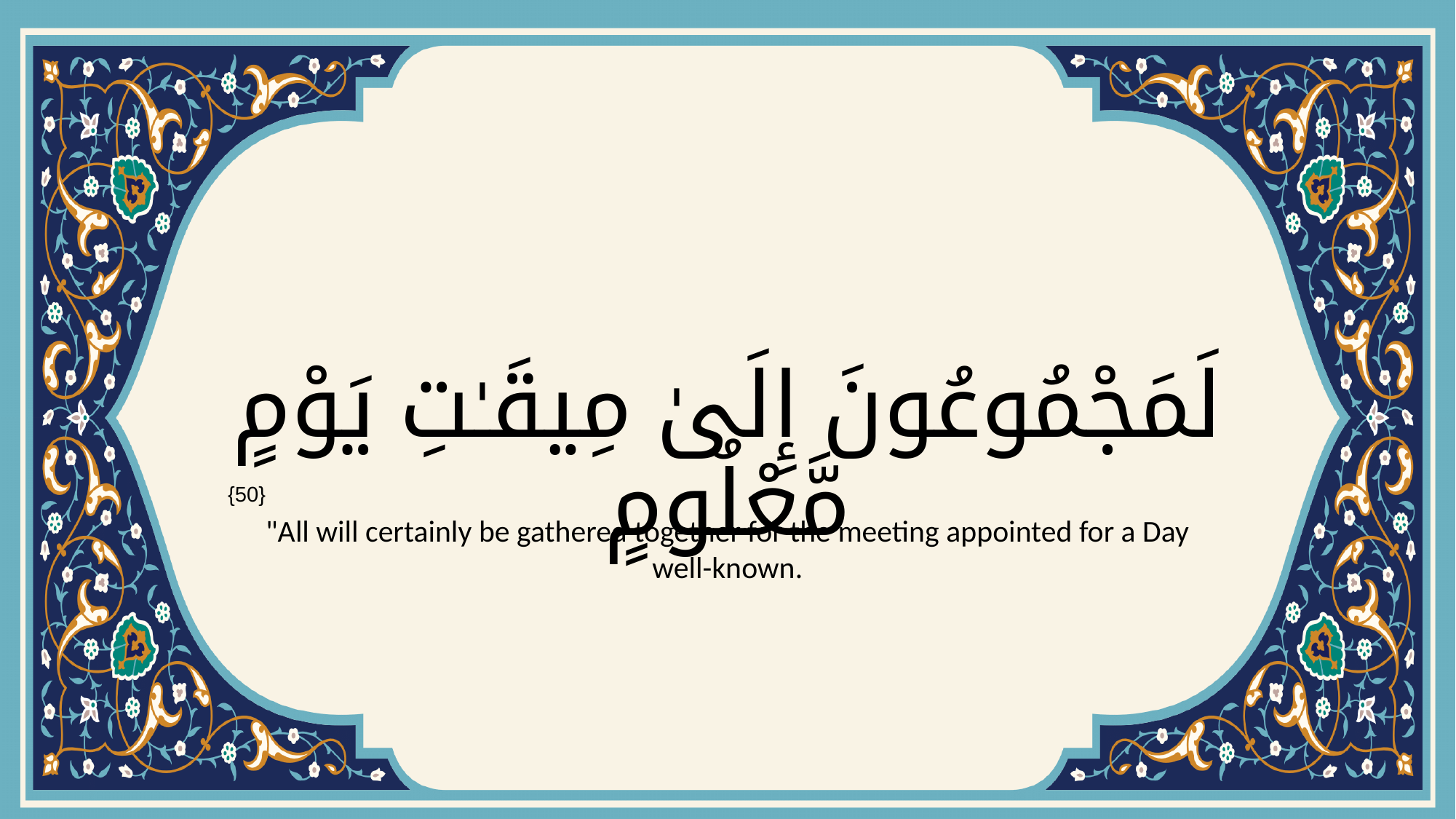

# لَمَجْمُوعُونَ إِلَىٰ مِيقَـٰتِ يَوْمٍ مَّعْلُومٍ
{50}
"All will certainly be gathered together for the meeting appointed for a Day well-known.